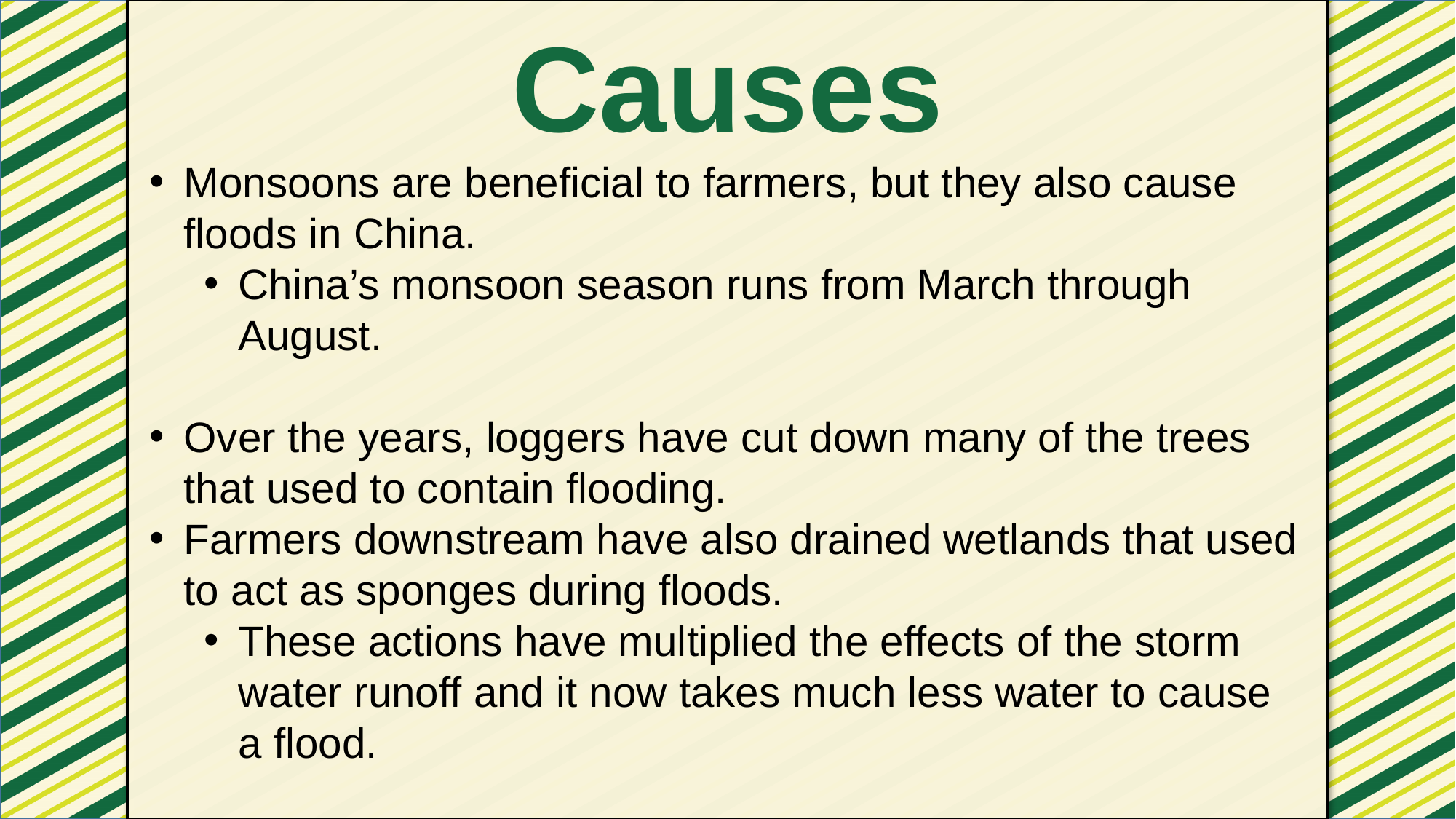

Causes

#
Monsoons are beneficial to farmers, but they also cause floods in China.
China’s monsoon season runs from March through August.

Over the years, loggers have cut down many of the trees that used to contain flooding.
Farmers downstream have also drained wetlands that used to act as sponges during floods.
These actions have multiplied the effects of the storm water runoff and it now takes much less water to cause a flood.